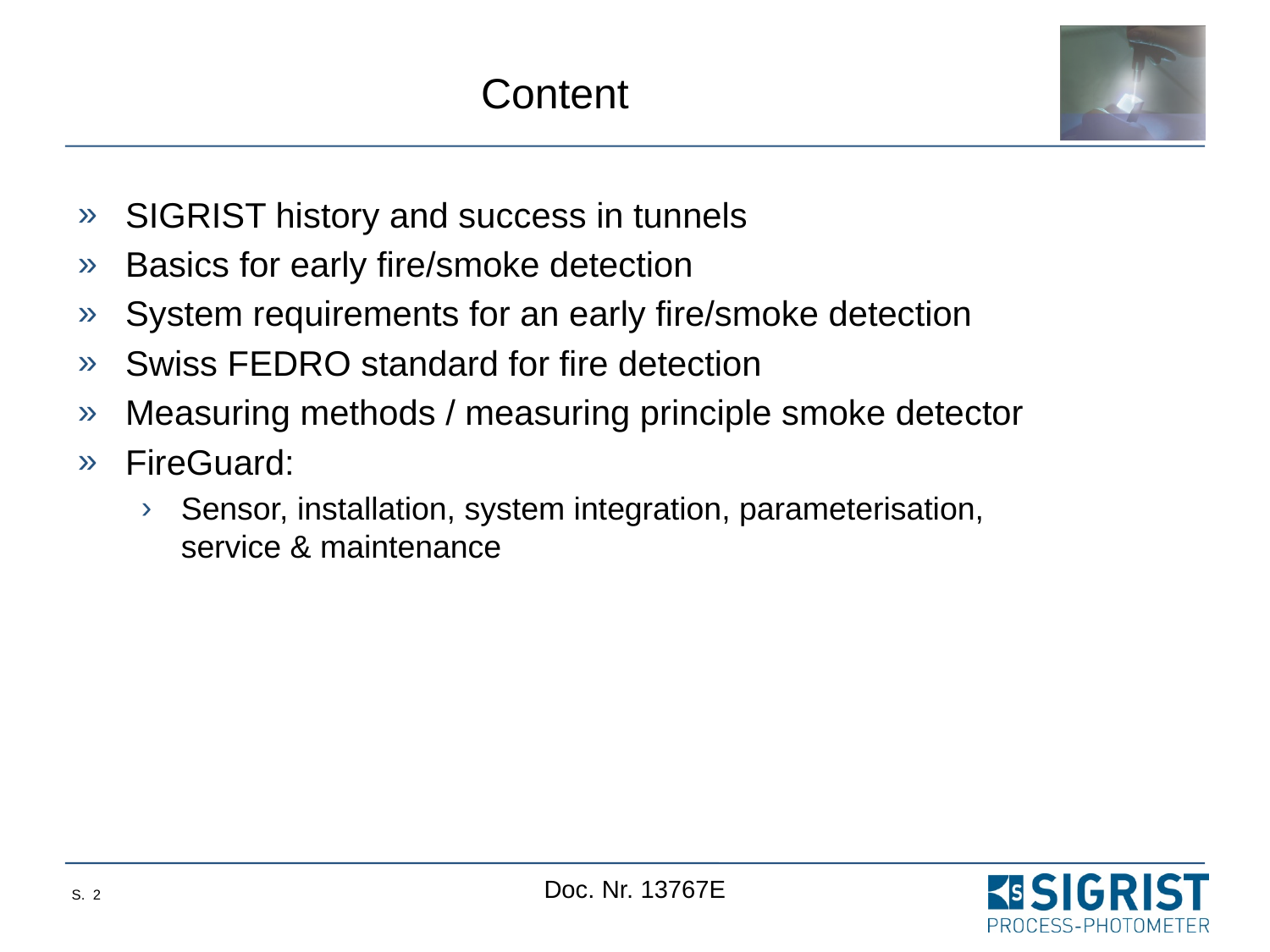

# Content
SIGRIST history and success in tunnels
Basics for early fire/smoke detection
System requirements for an early fire/smoke detection
Swiss FEDRO standard for fire detection
Measuring methods / measuring principle smoke detector
FireGuard:
Sensor, installation, system integration, parameterisation,
service & maintenance
Doc. Nr. 13767E
 S.  2